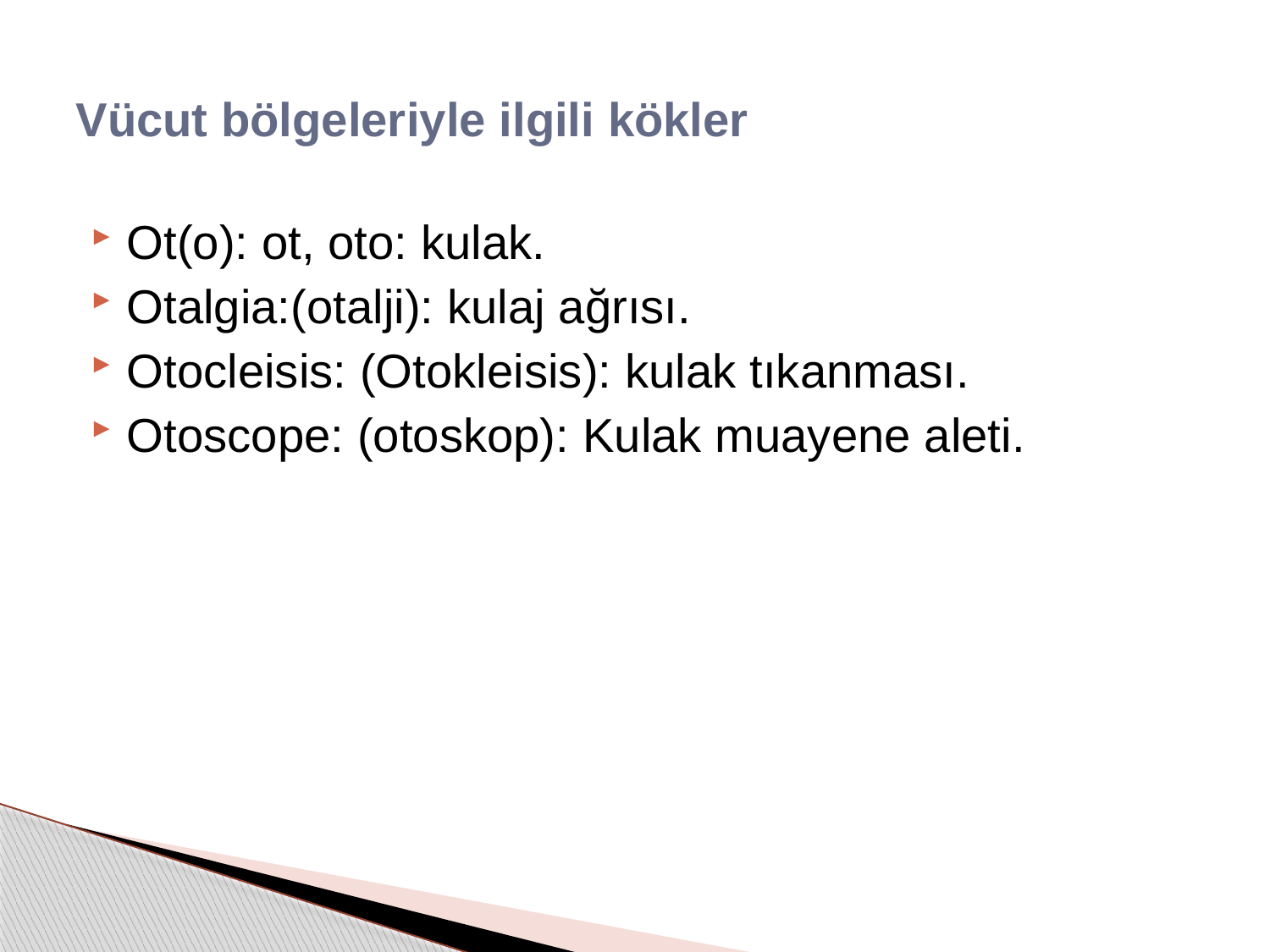

# Vücut bölgeleriyle ilgili kökler
Ot(o): ot, oto: kulak.
Otalgia:(otalji): kulaj ağrısı.
Otocleisis: (Otokleisis): kulak tıkanması.
Otoscope: (otoskop): Kulak muayene aleti.